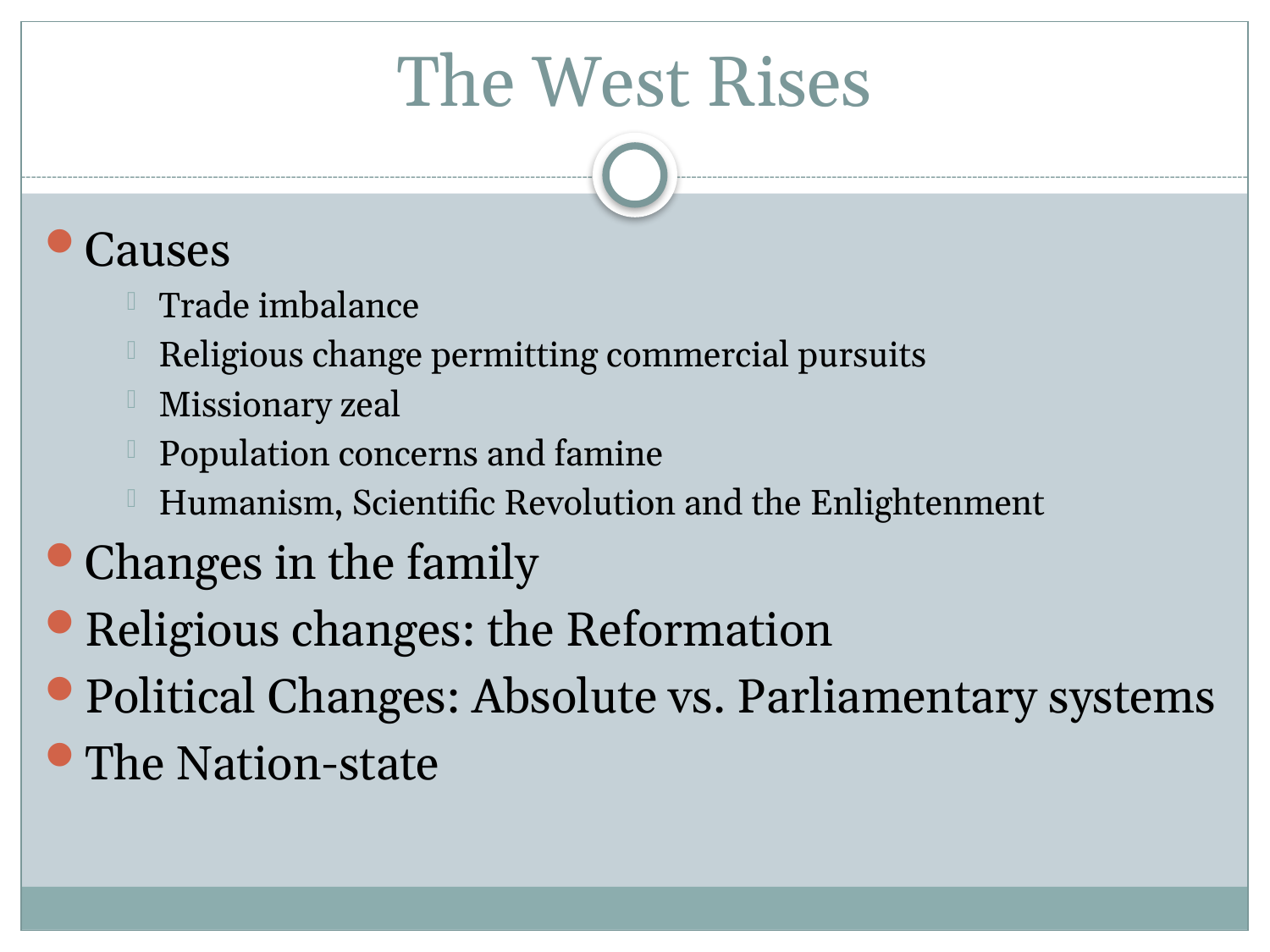

# The West Rises
Causes
Trade imbalance
Religious change permitting commercial pursuits
Missionary zeal
Population concerns and famine
Humanism, Scientific Revolution and the Enlightenment
Changes in the family
Religious changes: the Reformation
Political Changes: Absolute vs. Parliamentary systems
The Nation-state